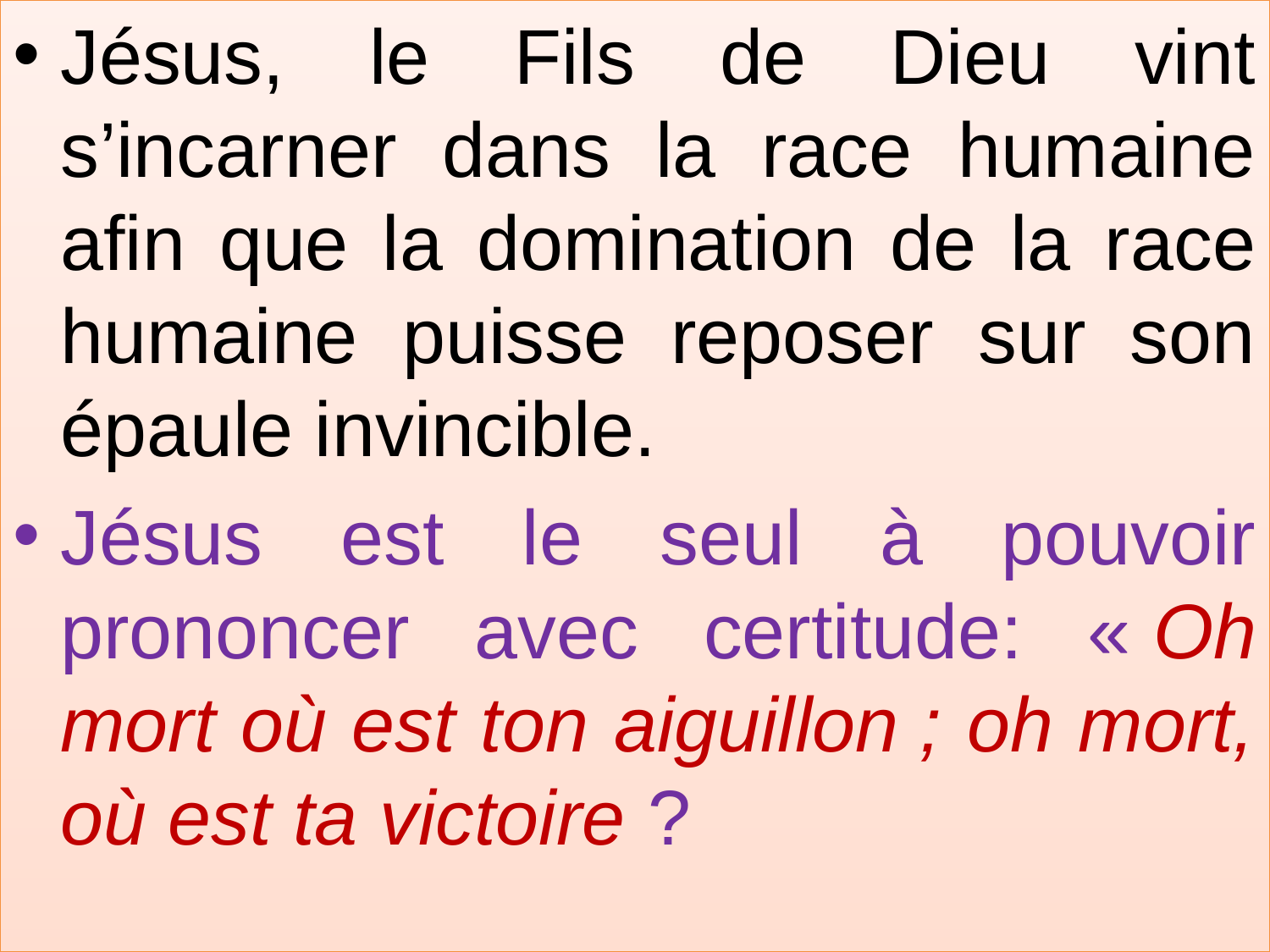

Jésus, le Fils de Dieu vint s’incarner dans la race humaine afin que la domination de la race humaine puisse reposer sur son épaule invincible.
Jésus est le seul à pouvoir prononcer avec certitude: « Oh mort où est ton aiguillon ; oh mort, où est ta victoire ?